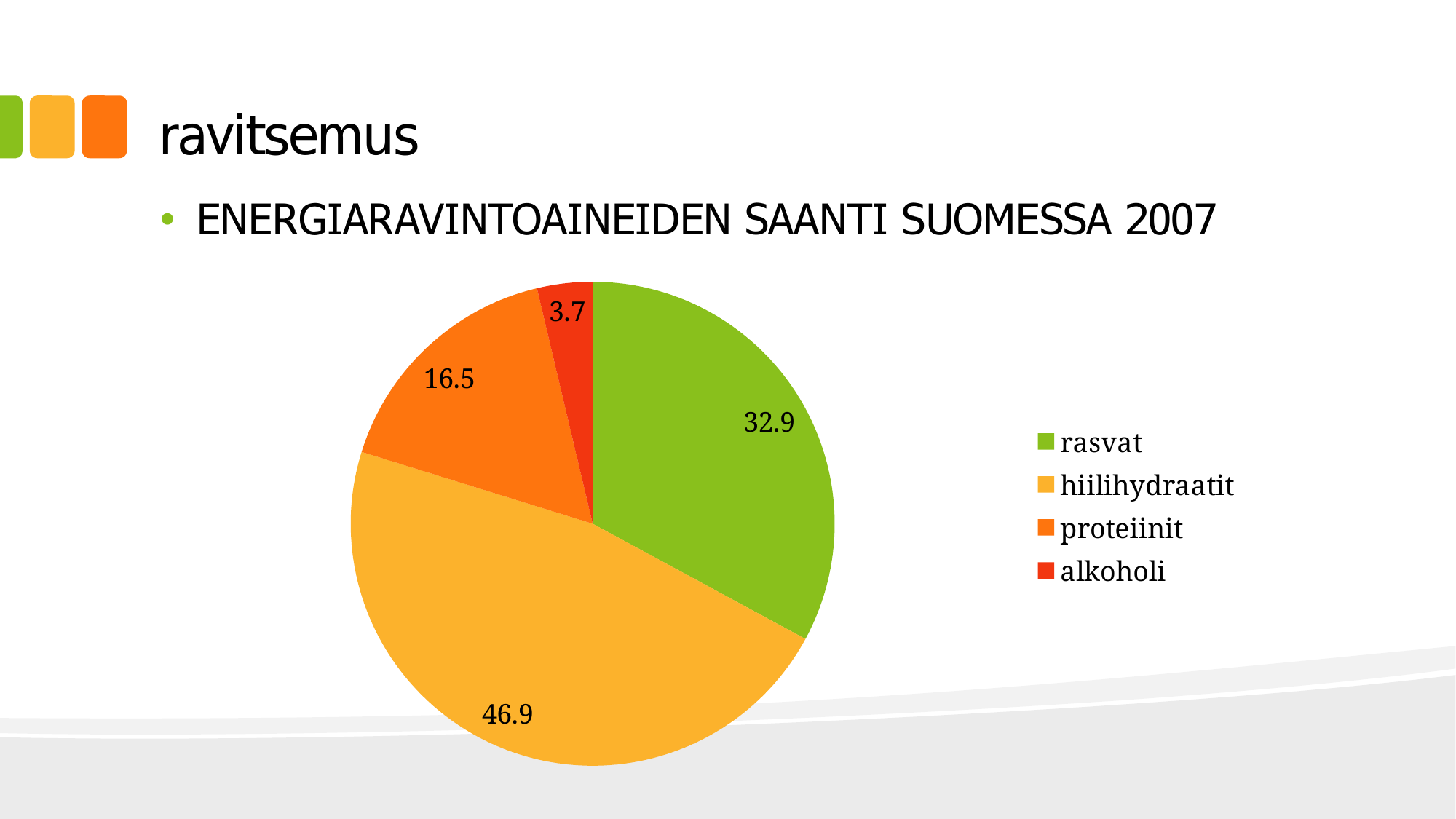

# ravitsemus
ENERGIARAVINTOAINEIDEN SAANTI SUOMESSA 2007

### Chart

| Category | Sarake1 |
|---|---|
| rasvat | 32.9 |
| hiilihydraatit | 46.9 |
| proteiinit | 16.5 |
| alkoholi | 3.7 |